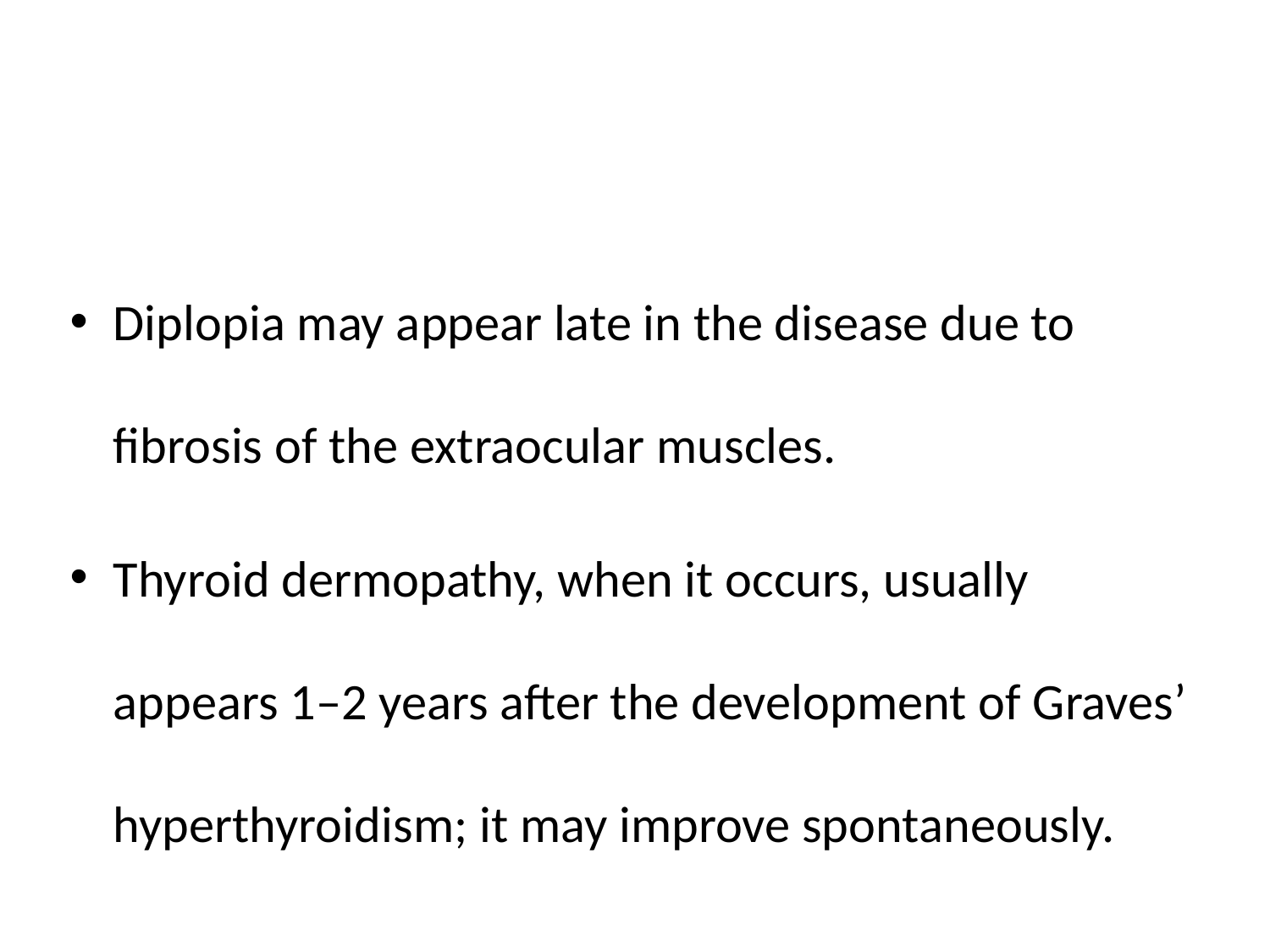

#
Diplopia may appear late in the disease due to fibrosis of the extraocular muscles.
Thyroid dermopathy, when it occurs, usually appears 1–2 years after the development of Graves’ hyperthyroidism; it may improve spontaneously.